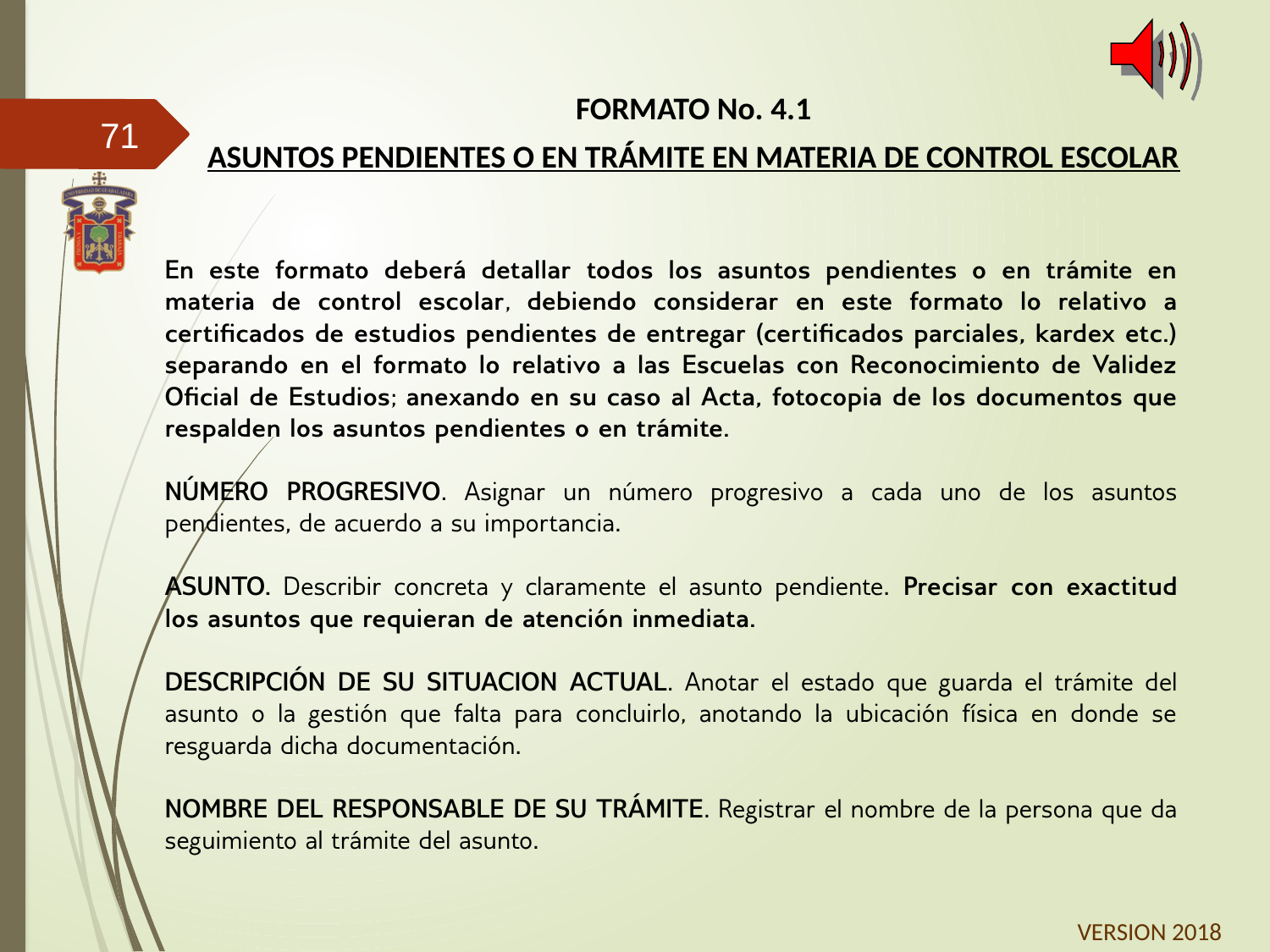

FORMATO No. 4.1
ASUNTOS PENDIENTES O EN TRÁMITE EN MATERIA DE CONTROL ESCOLAR

71
En este formato deberá detallar todos los asuntos pendientes o en trámite en materia de control escolar, debiendo considerar en este formato lo relativo a certificados de estudios pendientes de entregar (certificados parciales, kardex etc.) separando en el formato lo relativo a las Escuelas con Reconocimiento de Validez Oficial de Estudios; anexando en su caso al Acta, fotocopia de los documentos que respalden los asuntos pendientes o en trámite.

NÚMERO PROGRESIVO. Asignar un número progresivo a cada uno de los asuntos pendientes, de acuerdo a su importancia.

ASUNTO. Describir concreta y claramente el asunto pendiente. Precisar con exactitud los asuntos que requieran de atención inmediata.

DESCRIPCIÓN DE SU SITUACION ACTUAL. Anotar el estado que guarda el trámite del asunto o la gestión que falta para concluirlo, anotando la ubicación física en donde se resguarda dicha documentación.

NOMBRE DEL RESPONSABLE DE SU TRÁMITE. Registrar el nombre de la persona que da seguimiento al trámite del asunto.